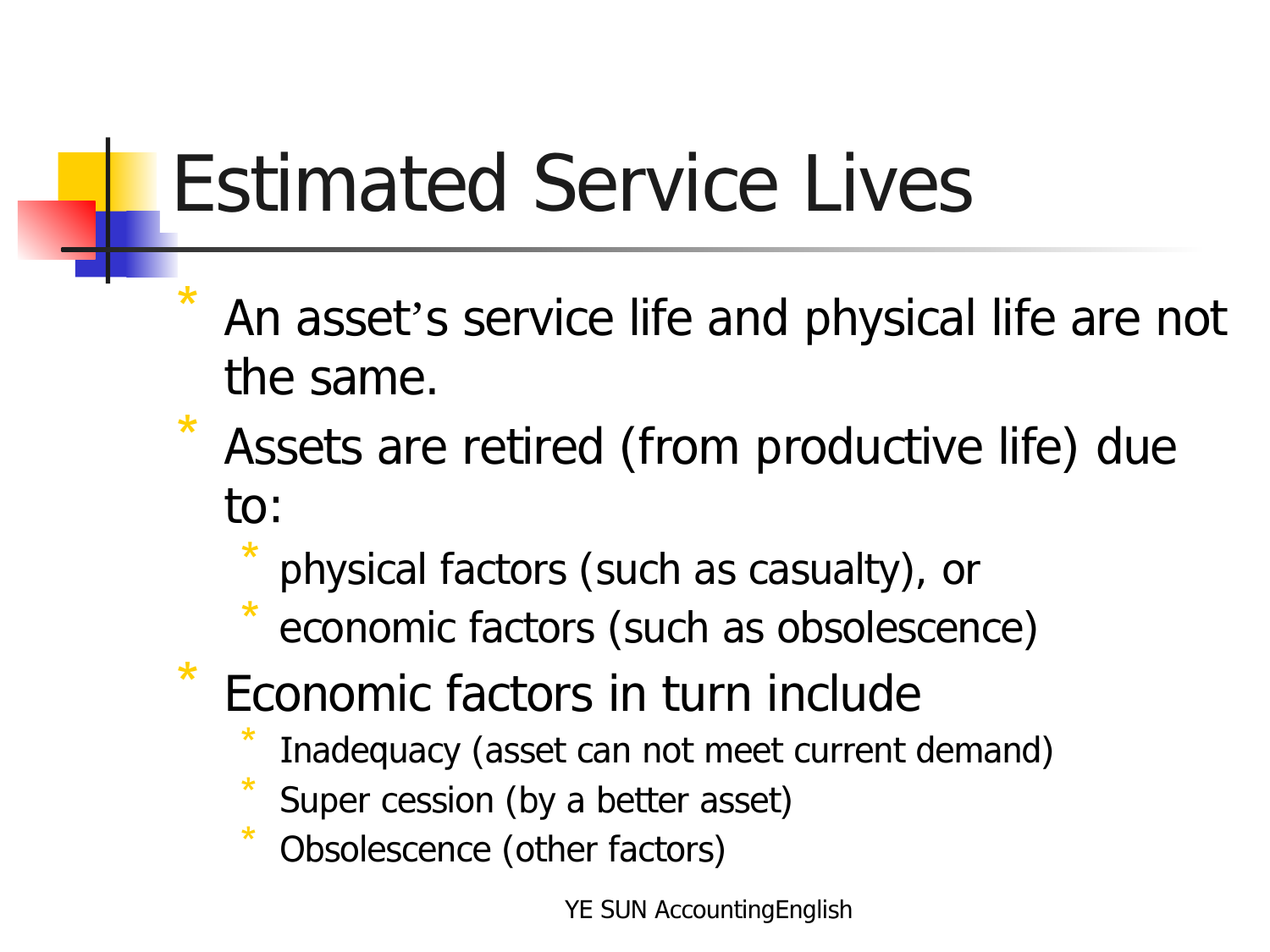

# Estimated Service Lives
An asset’s service life and physical life are not the same.
Assets are retired (from productive life) due to:
physical factors (such as casualty), or
economic factors (such as obsolescence)
Economic factors in turn include
Inadequacy (asset can not meet current demand)
Super cession (by a better asset)
Obsolescence (other factors)
YE SUN AccountingEnglish
21